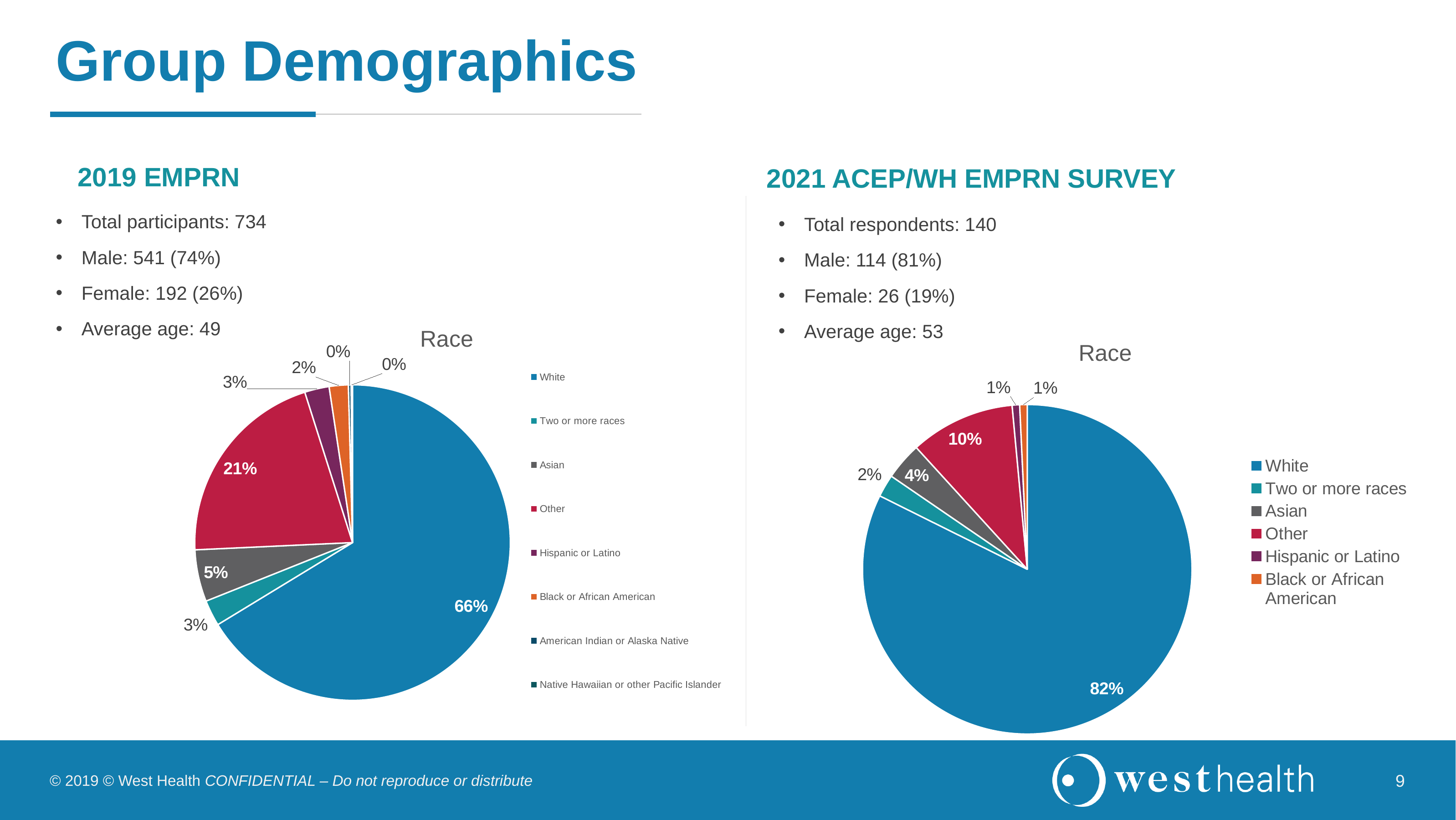

# Group Demographics
2019 EMPRN
2021 ACEP/WH EMPRN SURVEY
Total participants: 734
Male: 541 (74%)
Female: 192 (26%)
Average age: 49

Total respondents: 140
Male: 114 (81%)
Female: 26 (19%)
Average age: 53

### Chart: Race

| Category |  |
|---|---|
| White | 474.0 |
| Two or more races | 19.0 |
| Asian | 38.0 |
| Other | 149.0 |
| Hispanic or Latino | 18.0 |
| Black or African American  | 14.0 |
| American Indian or Alaska Native | 2.0 |
| Native Hawaiian or other Pacific Islander | 1.0 |

### Chart: Race

| Category |  |
|---|---|
| White | 112.0 |
| Two or more races | 3.0 |
| Asian | 5.0 |
| Other | 14.0 |
| Hispanic or Latino | 1.0 |
| Black or African American  | 1.0 |